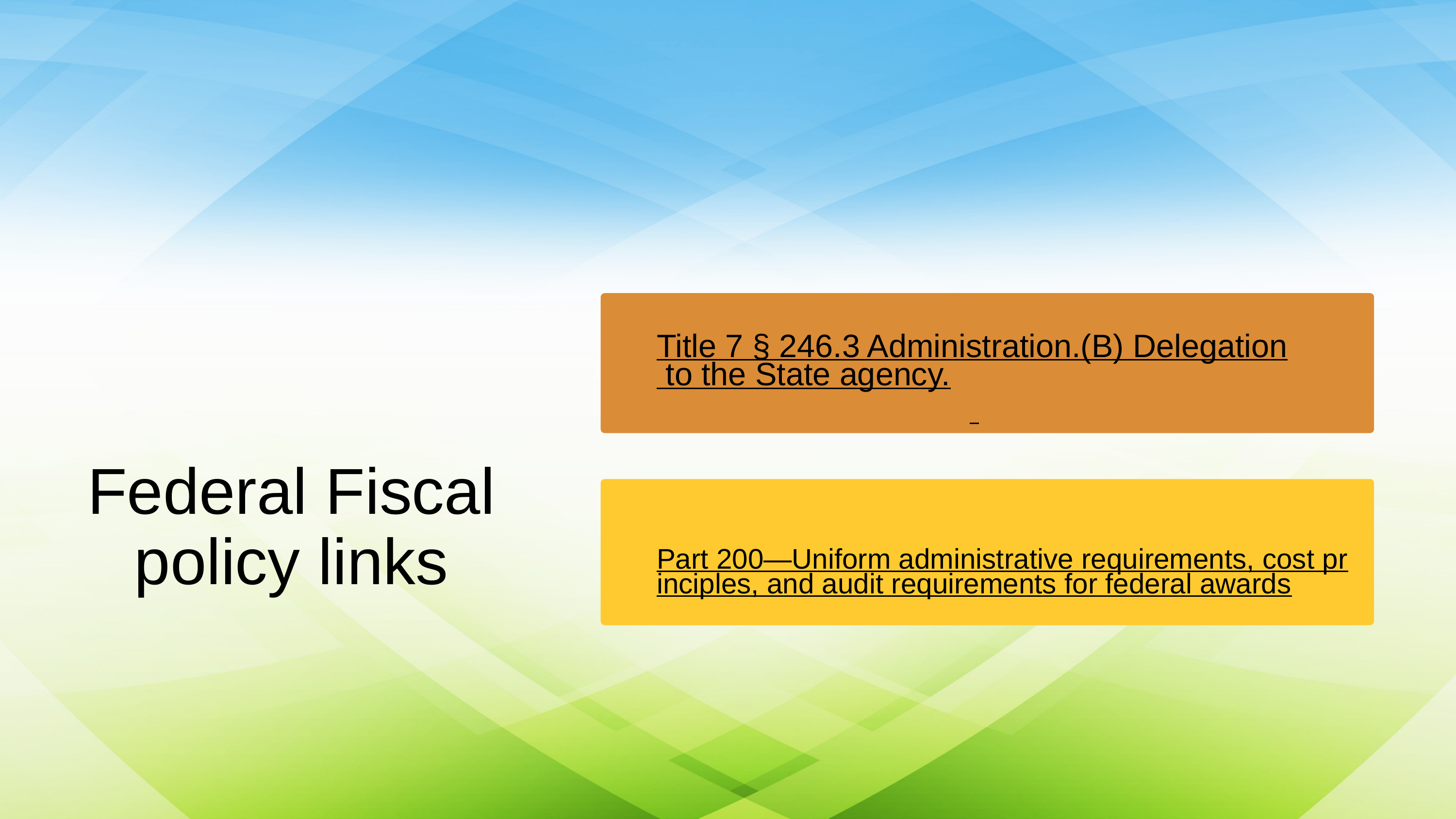

Title 7 § 246.3 Administration.(B) Delegation to the State agency.

Federal Fiscal policy links

Part 200—Uniform administrative requirements, cost principles, and audit requirements for federal awards